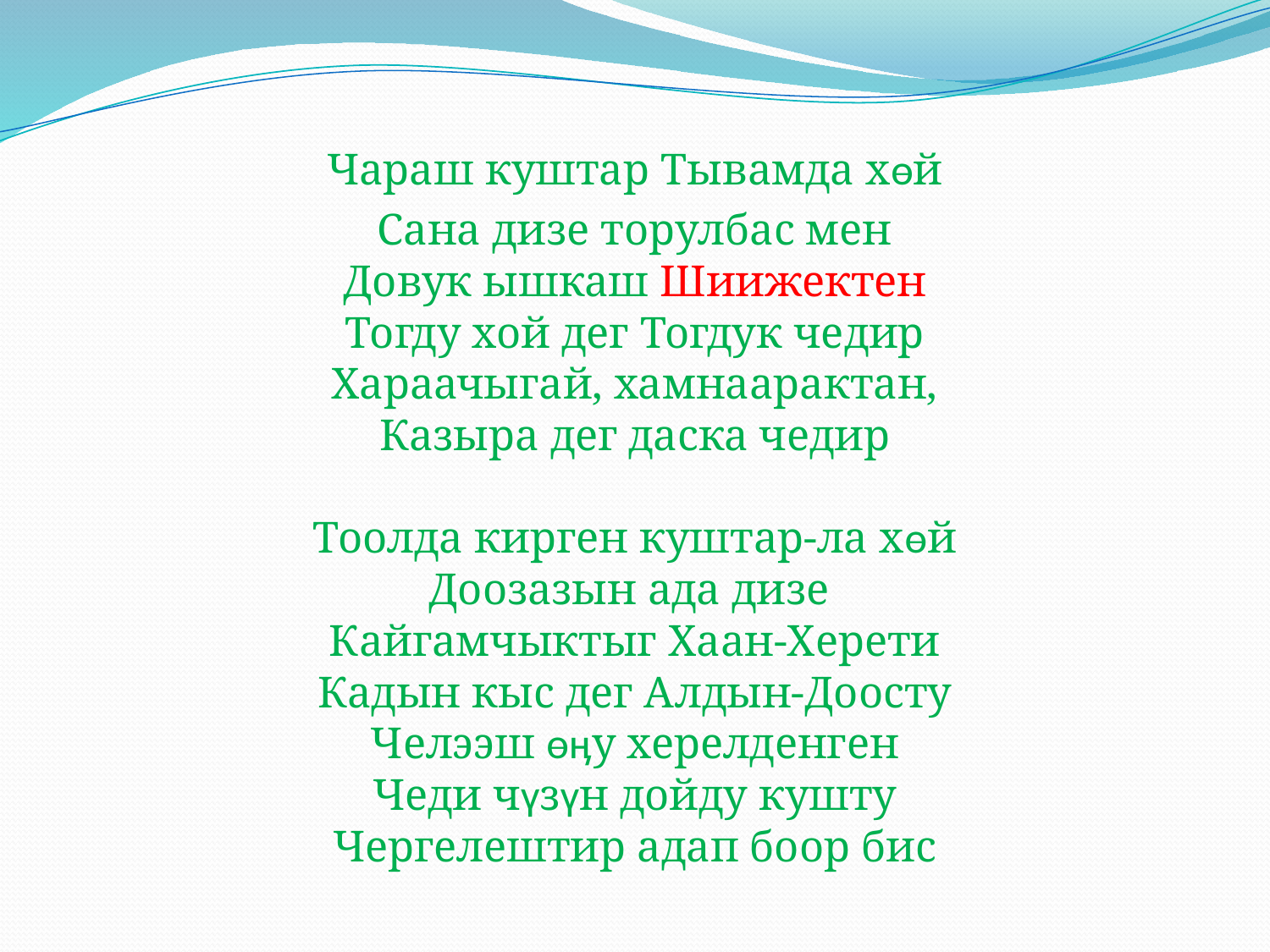

#
Чараш куштар Тывамда хөй
Сана дизе торулбас мен
Довук ышкаш Шиижектен
Тогду хой дег Тогдук чедир
Хараачыгай, хамнаарактан,
Казыра дег даска чедир
Тоолда кирген куштар-ла хөй
Доозазын ада дизе
Кайгамчыктыг Хаан-Херети
Кадын кыс дег Алдын-Доосту
Челээш ɵӊу херелденген
Чеди чүзүн дойду кушту
Чергелештир адап боор бис